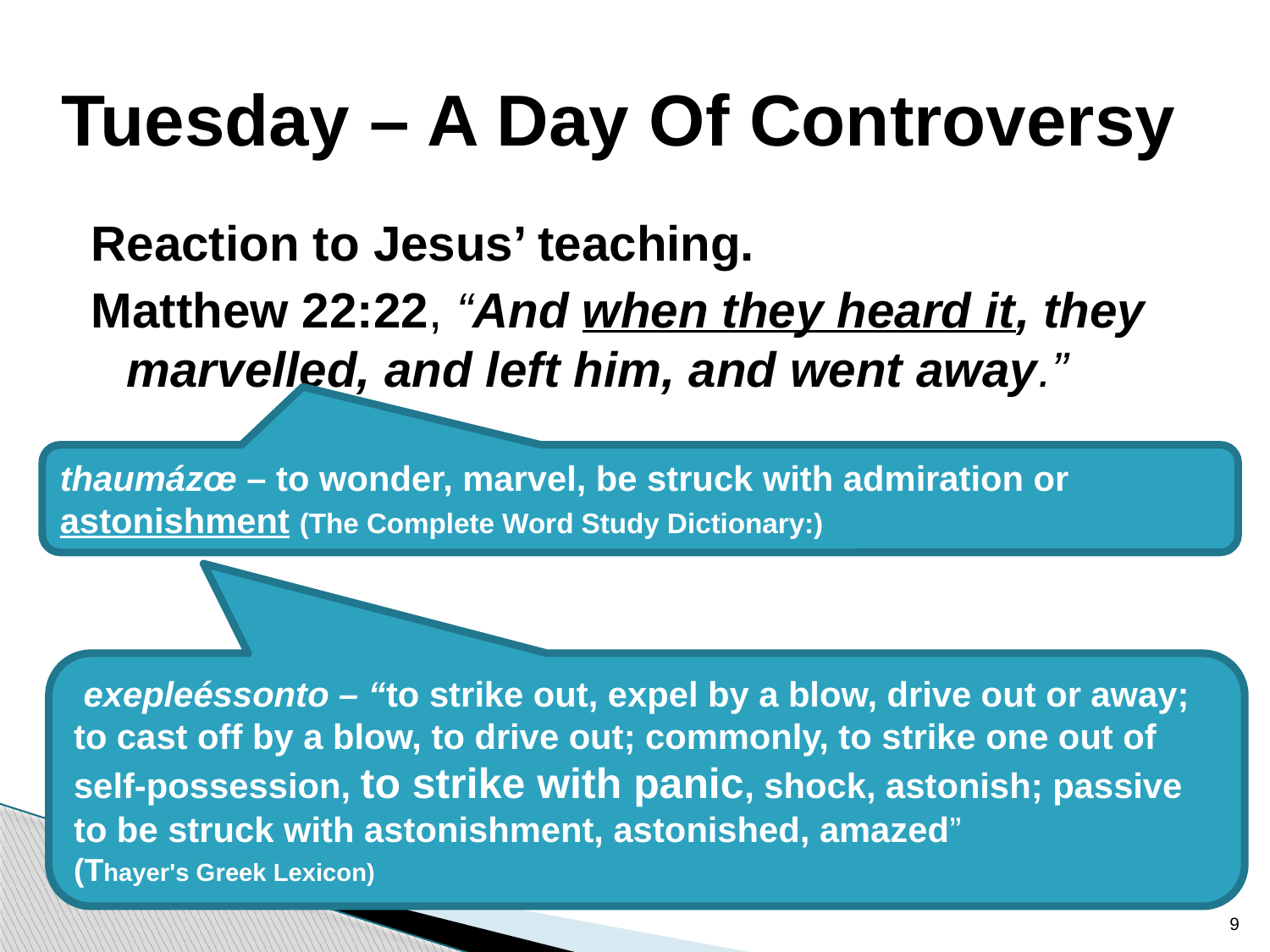

# Tuesday – A Day Of Controversy
Reaction to Jesus’ teaching.
Matthew 22:22, “And when they heard it, they marvelled, and left him, and went away.”
thaumázœ – to wonder, marvel, be struck with admiration or astonishment (The Complete Word Study Dictionary:)
 exepleéssonto – “to strike out, expel by a blow, drive out or away; to cast off by a blow, to drive out; commonly, to strike one out of self-possession, to strike with panic, shock, astonish; passive to be struck with astonishment, astonished, amazed”
(Thayer's Greek Lexicon)
9